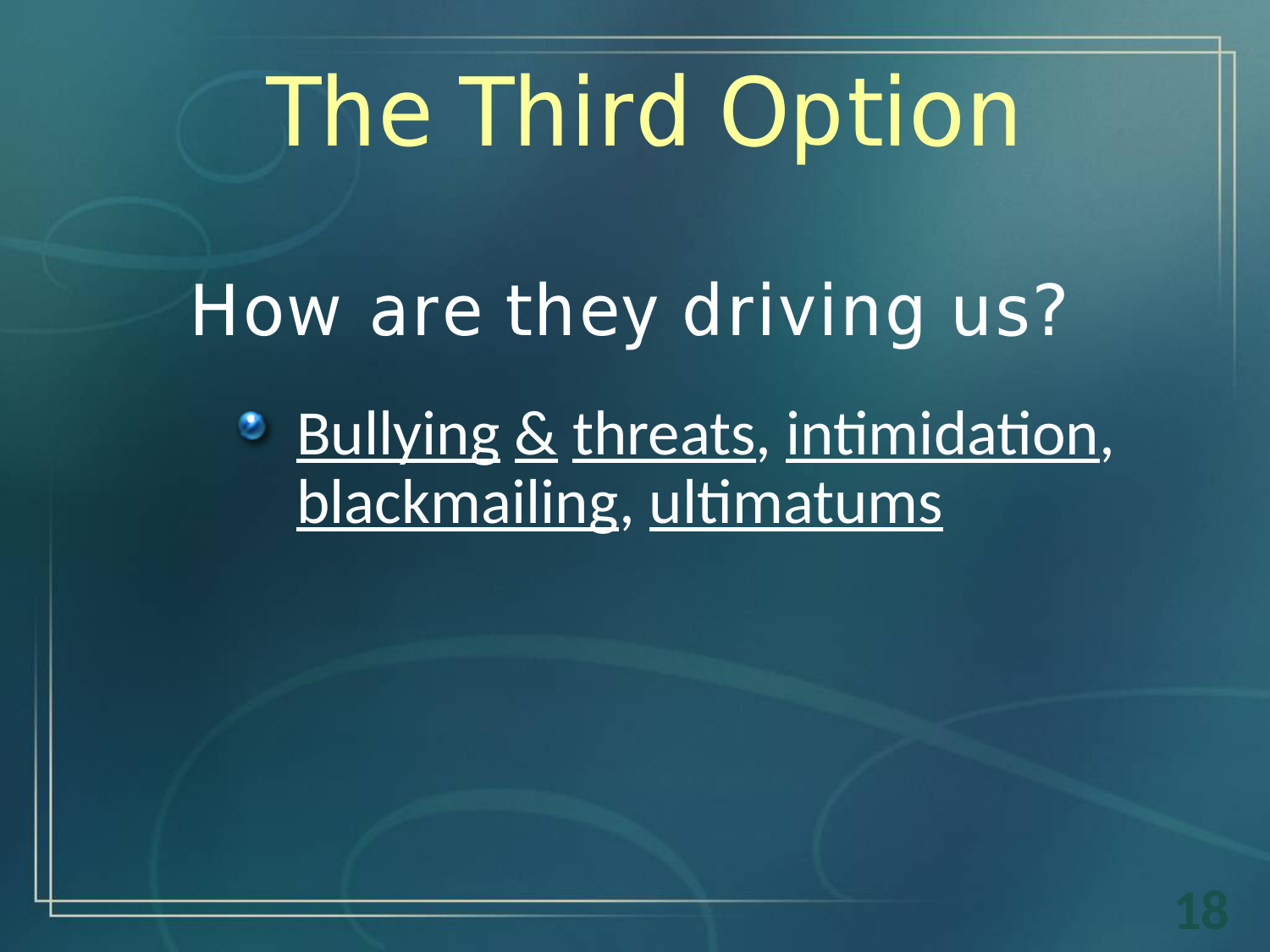

The Third Option
How are they driving us?

Bullying & threats, intimidation, blackmailing, ultimatums
18